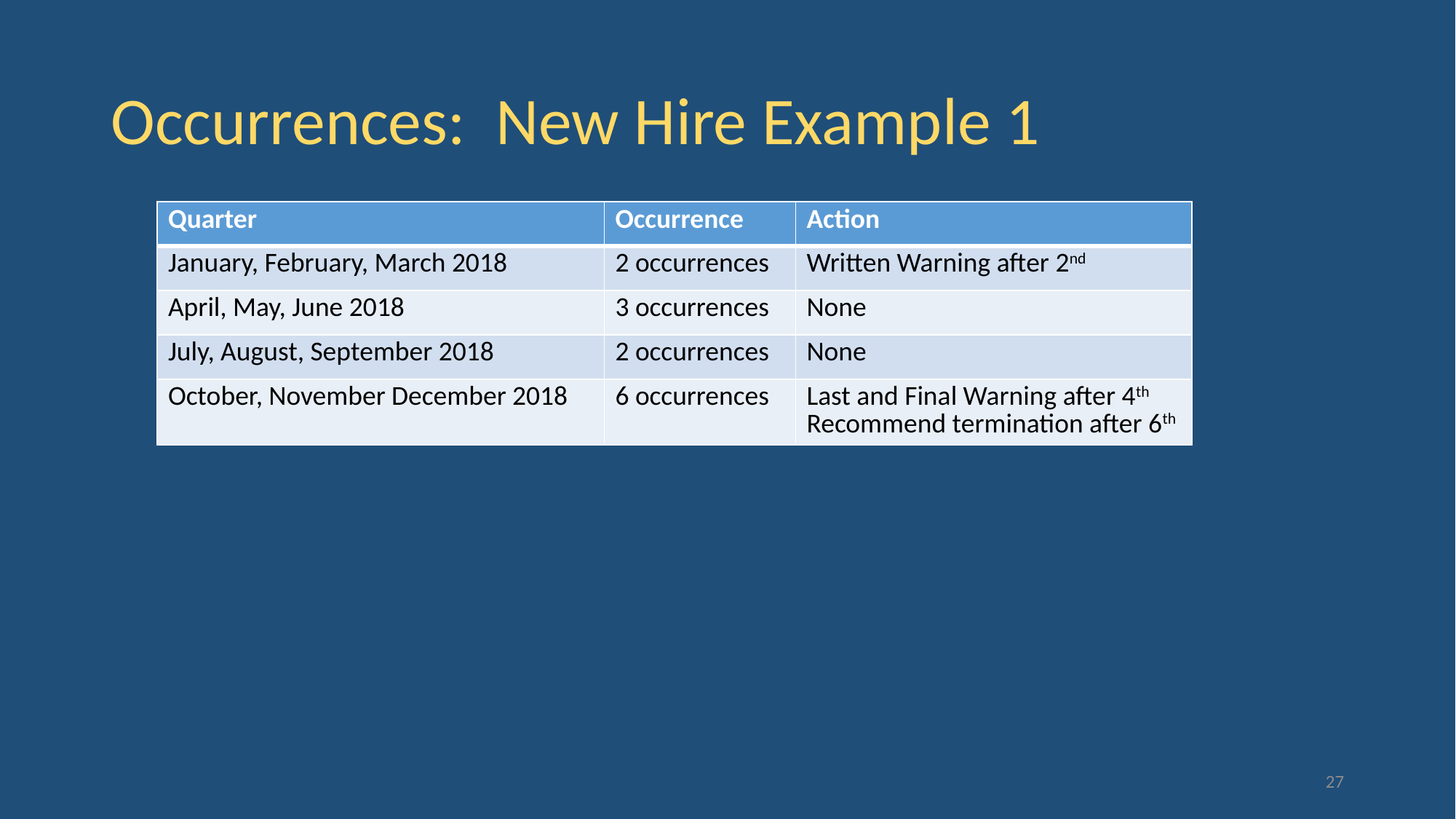

# Occurrences:  New Hire Example 1
| Quarter | Occurrence | Action |
| --- | --- | --- |
| January, February, March 2018 | 2 occurrences | Written Warning after 2nd |
| April, May, June 2018 | 3 occurrences | None |
| July, August, September 2018 | 2 occurrences | None |
| October, November December 2018 | 6 occurrences | Last and Final Warning after 4th Recommend termination after 6th |
27